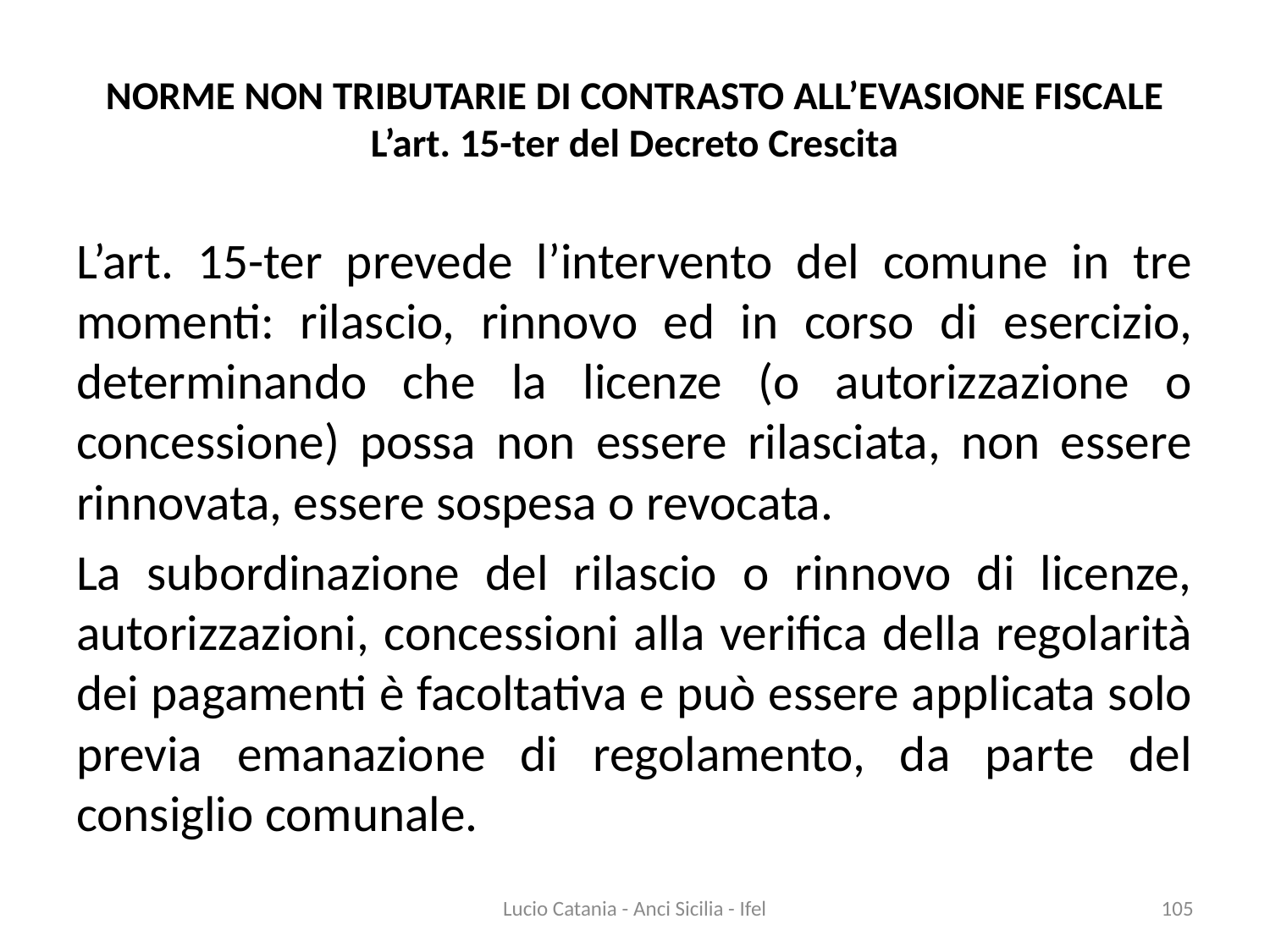

# NORME NON TRIBUTARIE DI CONTRASTO ALL’EVASIONE FISCALE L’art. 15-ter del Decreto Crescita
L’art. 15-ter prevede l’intervento del comune in tre momenti: rilascio, rinnovo ed in corso di esercizio, determinando che la licenze (o autorizzazione o concessione) possa non essere rilasciata, non essere rinnovata, essere sospesa o revocata.
La subordinazione del rilascio o rinnovo di licenze, autorizzazioni, concessioni alla verifica della regolarità dei pagamenti è facoltativa e può essere applicata solo previa emanazione di regolamento, da parte del consiglio comunale.

Lucio Catania - Anci Sicilia - Ifel
105